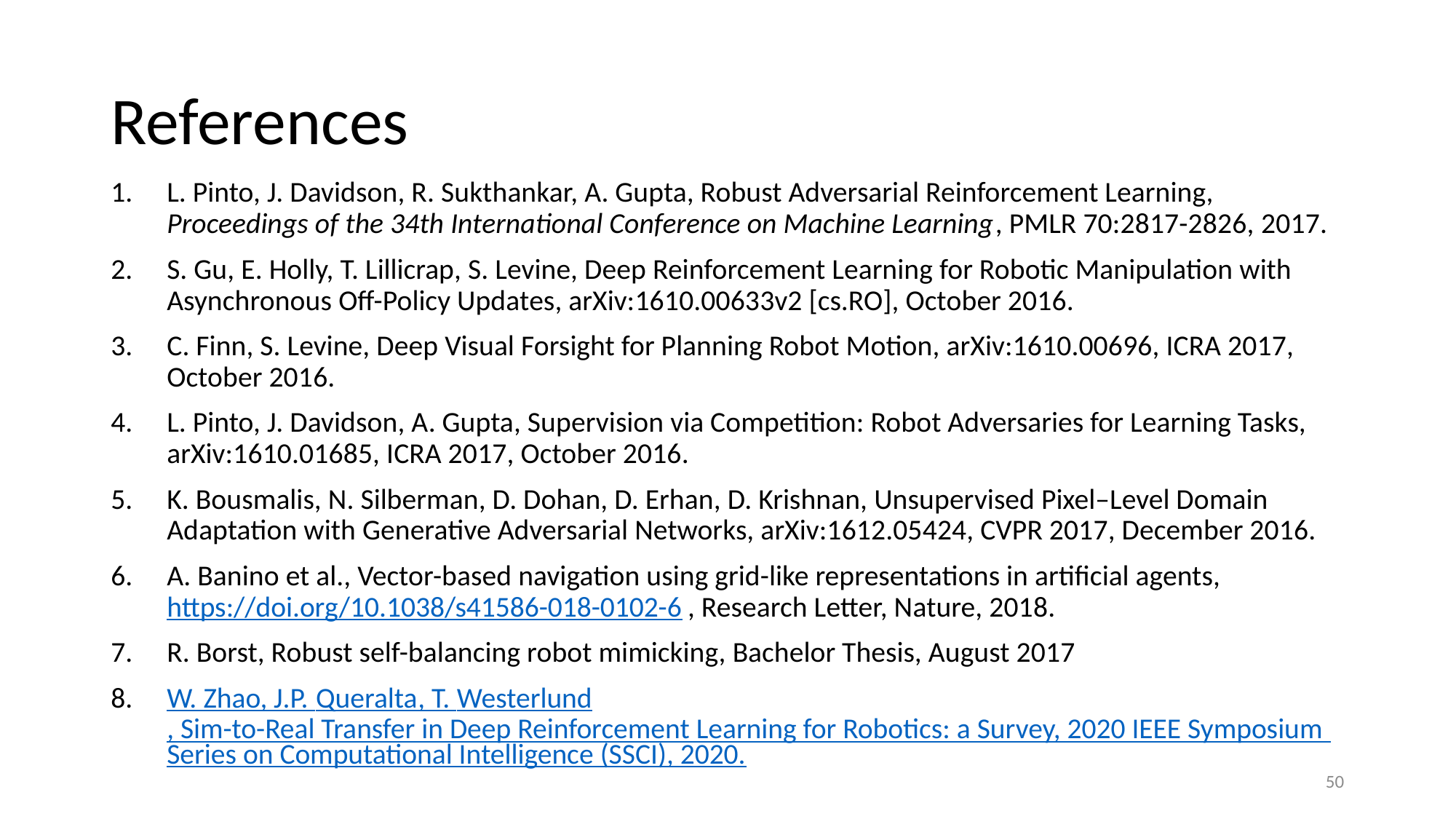

# References
L. Pinto, J. Davidson, R. Sukthankar, A. Gupta, Robust Adversarial Reinforcement Learning, Proceedings of the 34th International Conference on Machine Learning, PMLR 70:2817-2826, 2017.
S. Gu, E. Holly, T. Lillicrap, S. Levine, Deep Reinforcement Learning for Robotic Manipulation with Asynchronous Off-Policy Updates, arXiv:1610.00633v2 [cs.RO], October 2016.
C. Finn, S. Levine, Deep Visual Forsight for Planning Robot Motion, arXiv:1610.00696, ICRA 2017, October 2016.
L. Pinto, J. Davidson, A. Gupta, Supervision via Competition: Robot Adversaries for Learning Tasks, arXiv:1610.01685, ICRA 2017, October 2016.
K. Bousmalis, N. Silberman, D. Dohan, D. Erhan, D. Krishnan, Unsupervised Pixel–Level Domain Adaptation with Generative Adversarial Networks, arXiv:1612.05424, CVPR 2017, December 2016.
A. Banino et al., Vector-based navigation using grid-like representations in artificial agents, https://doi.org/10.1038/s41586-018-0102-6, Research Letter, Nature, 2018.
R. Borst, Robust self-balancing robot mimicking, Bachelor Thesis, August 2017
W. Zhao, J.P. Queralta, T. Westerlund, Sim-to-Real Transfer in Deep Reinforcement Learning for Robotics: a Survey, 2020 IEEE Symposium Series on Computational Intelligence (SSCI), 2020.

50